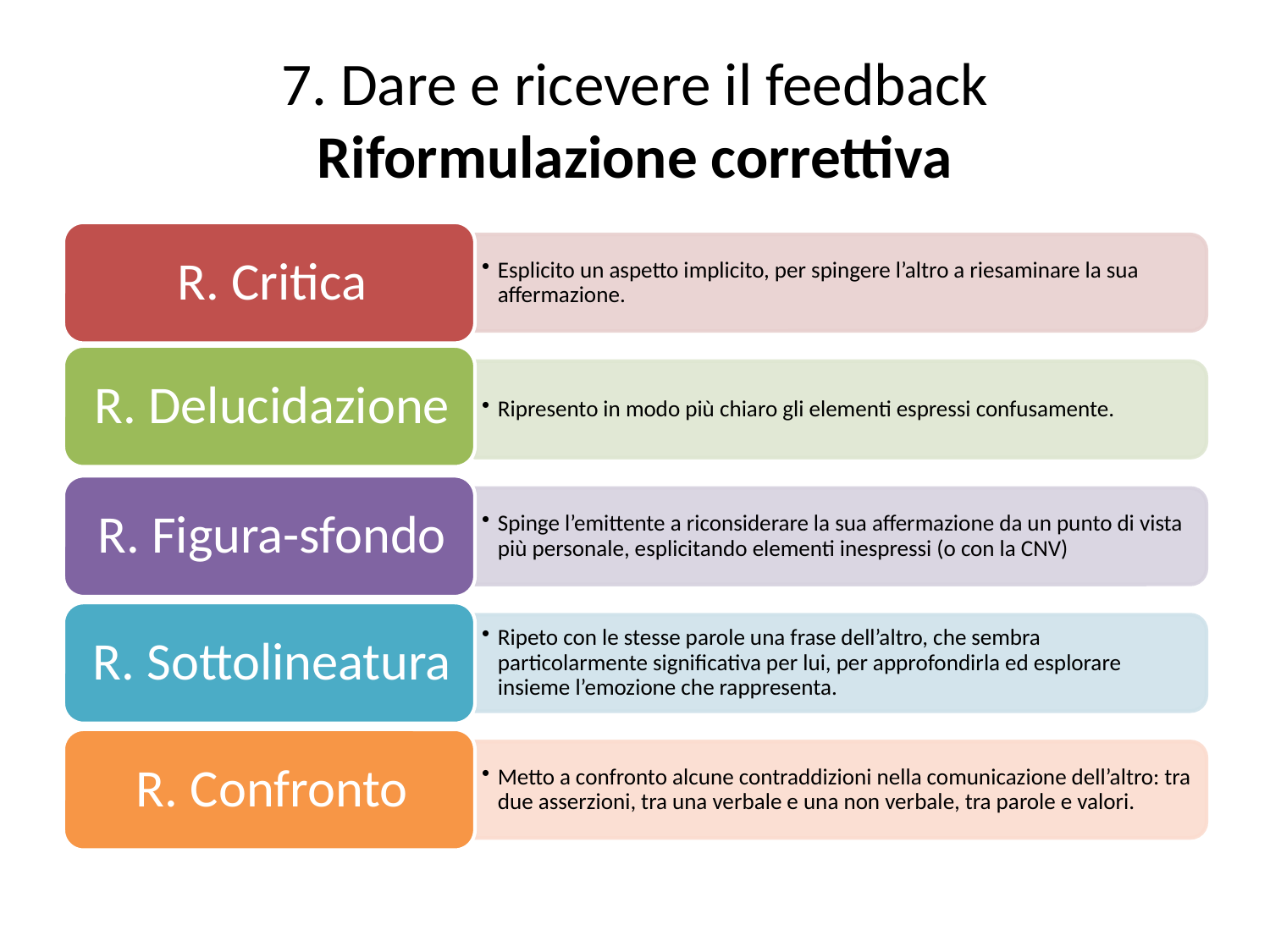

# 7. Dare e ricevere il feedback Riformulazione correttiva
Esplicito un aspetto implicito, per spingere l’altro a riesaminare la sua affermazione.
R. Critica
Ripresento in modo più chiaro gli elementi espressi confusamente.
R. Delucidazione
Spinge l’emittente a riconsiderare la sua affermazione da un punto di vista più personale, esplicitando elementi inespressi (o con la CNV)
R. Figura-sfondo
Ripeto con le stesse parole una frase dell’altro, che sembra particolarmente significativa per lui, per approfondirla ed esplorare insieme l’emozione che rappresenta.
R. Sottolineatura
Metto a confronto alcune contraddizioni nella comunicazione dell’altro: tra due asserzioni, tra una verbale e una non verbale, tra parole e valori.
R. Confronto